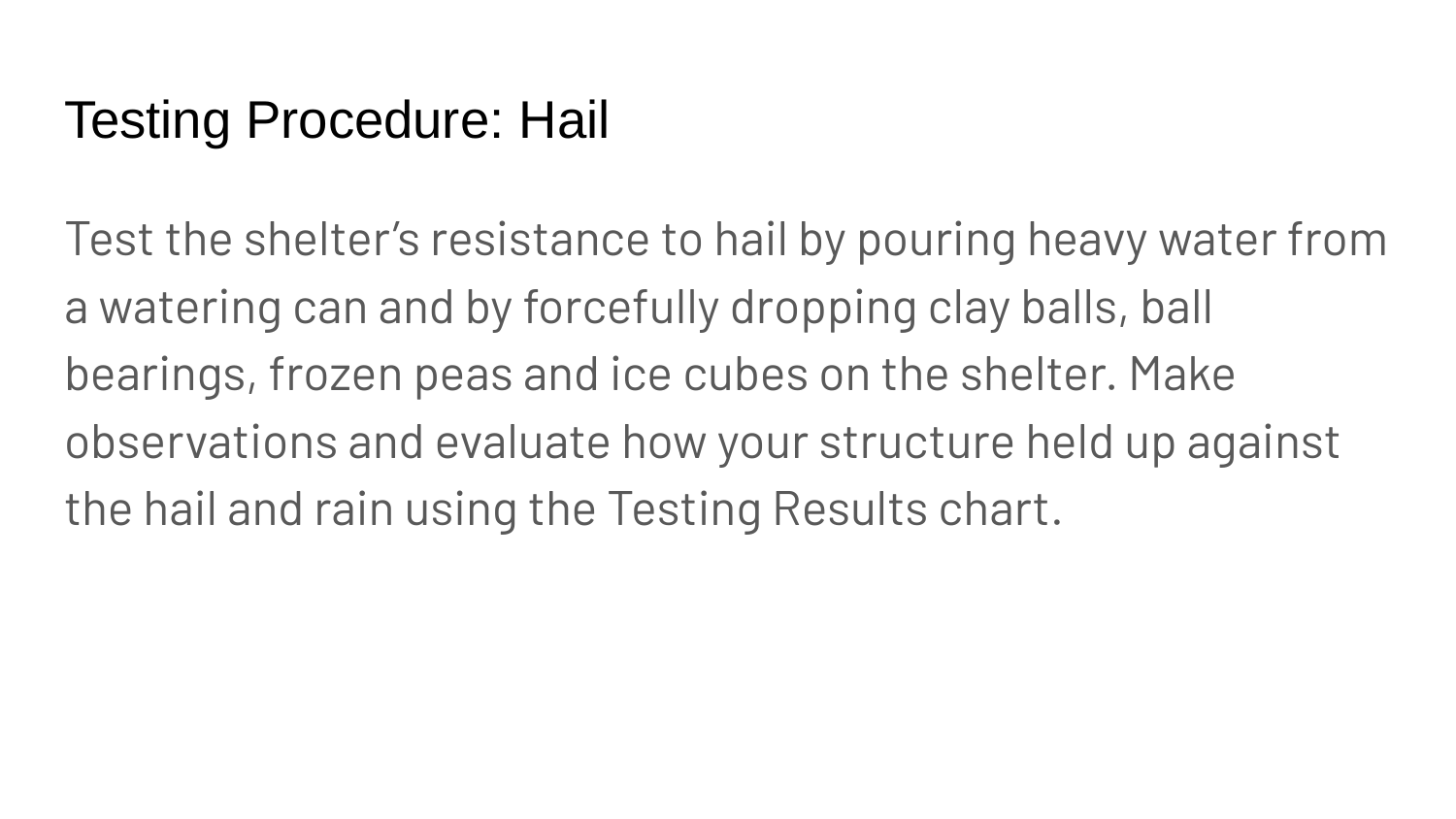

# Testing Procedure: Hail
Test the shelter’s resistance to hail by pouring heavy water from a watering can and by forcefully dropping clay balls, ball bearings, frozen peas and ice cubes on the shelter. Make observations and evaluate how your structure held up against the hail and rain using the Testing Results chart.